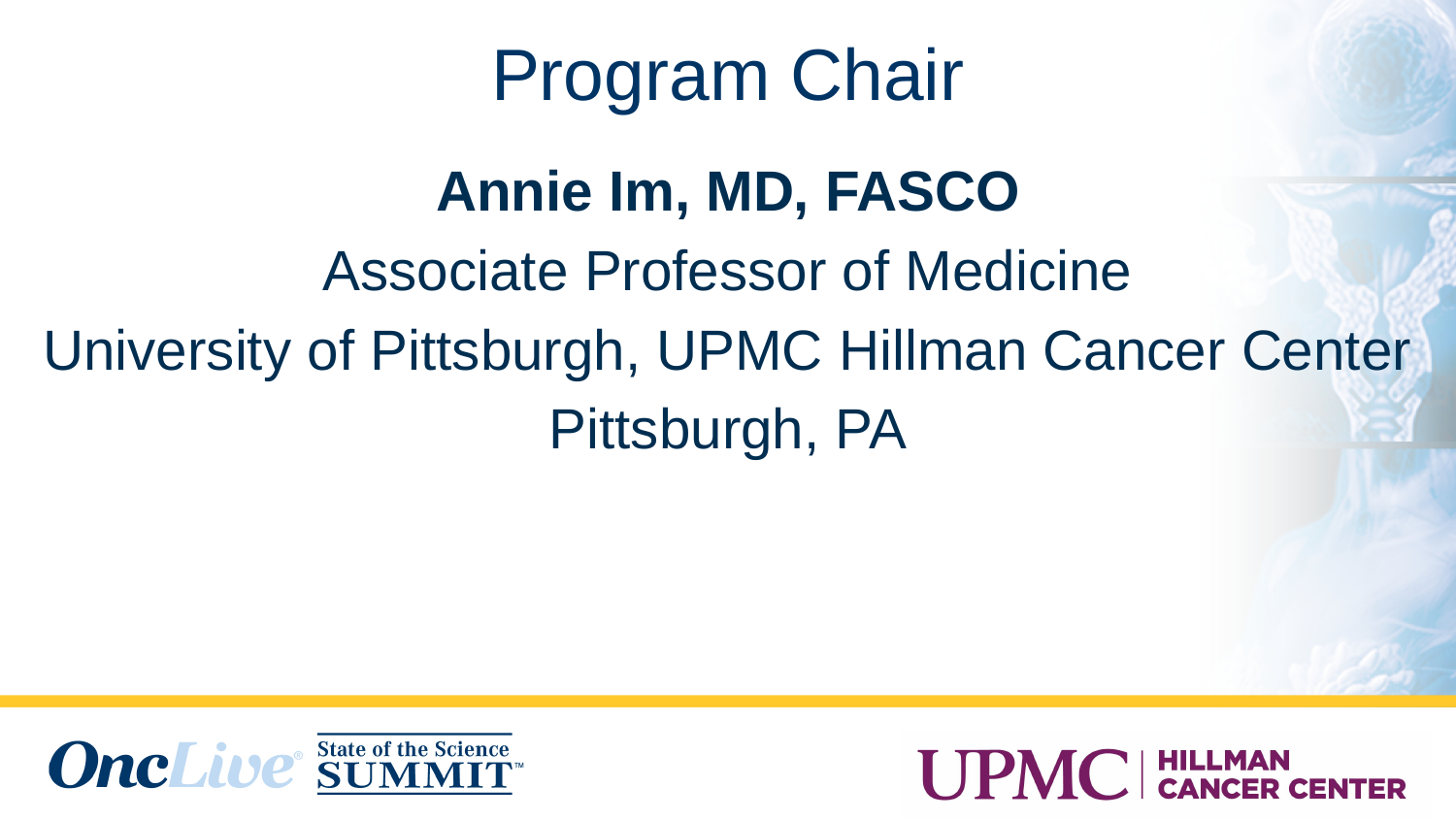

# Program Chair
Annie Im, MD, FASCO
Associate Professor of Medicine
University of Pittsburgh, UPMC Hillman Cancer Center
Pittsburgh, PA